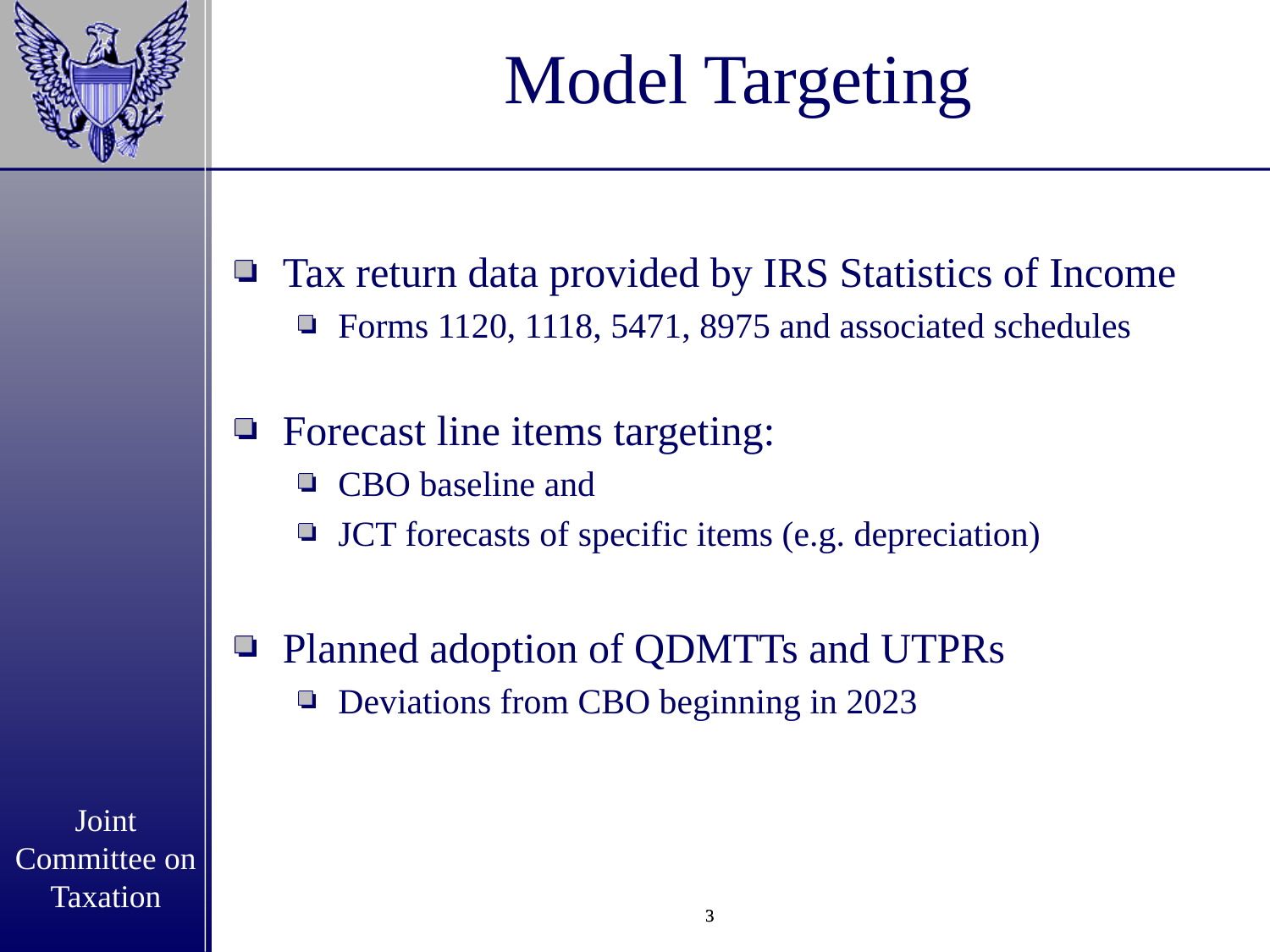

# Model Targeting

Tax return data provided by IRS Statistics of Income
Forms 1120, 1118, 5471, 8975 and associated schedules

Forecast line items targeting:
CBO baseline and
JCT forecasts of specific items (e.g. depreciation)

Planned adoption of QDMTTs and UTPRs
Deviations from CBO beginning in 2023